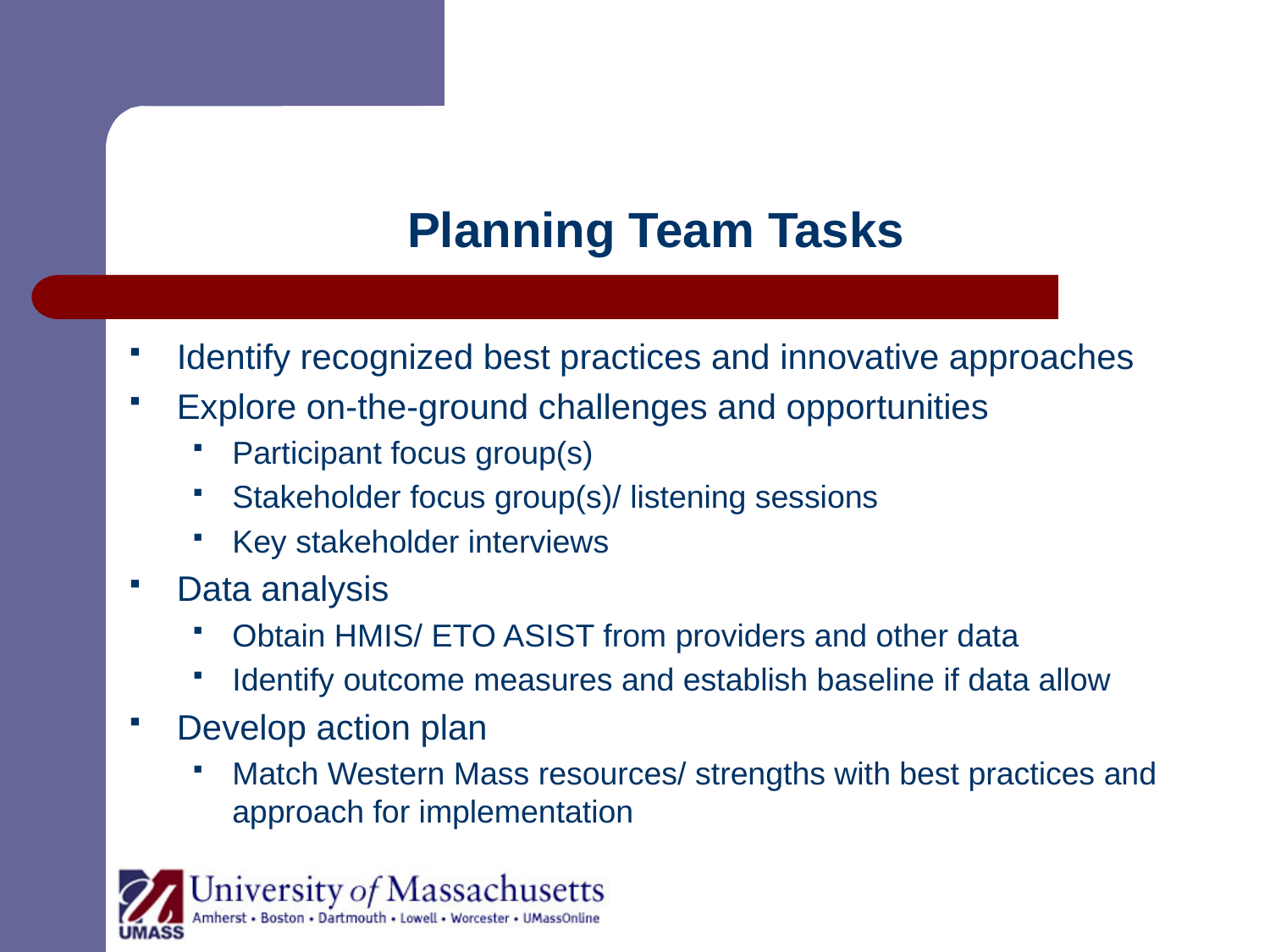

# Planning Team Tasks
Identify recognized best practices and innovative approaches
Explore on-the-ground challenges and opportunities
Participant focus group(s)
Stakeholder focus group(s)/ listening sessions
Key stakeholder interviews
Data analysis
Obtain HMIS/ ETO ASIST from providers and other data
Identify outcome measures and establish baseline if data allow
Develop action plan
Match Western Mass resources/ strengths with best practices and approach for implementation